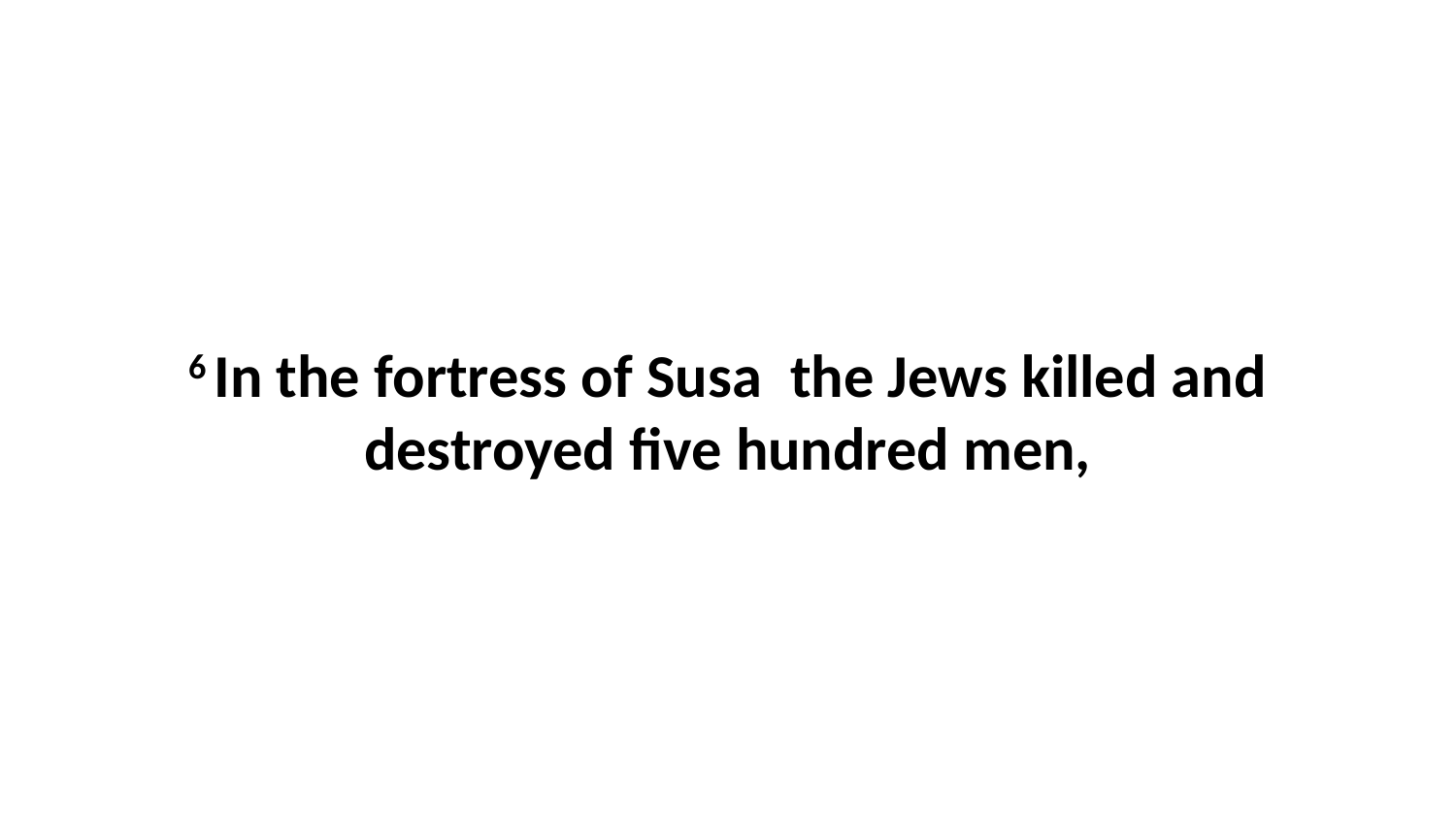

6 In the fortress of Susa  the Jews killed and destroyed five hundred men,